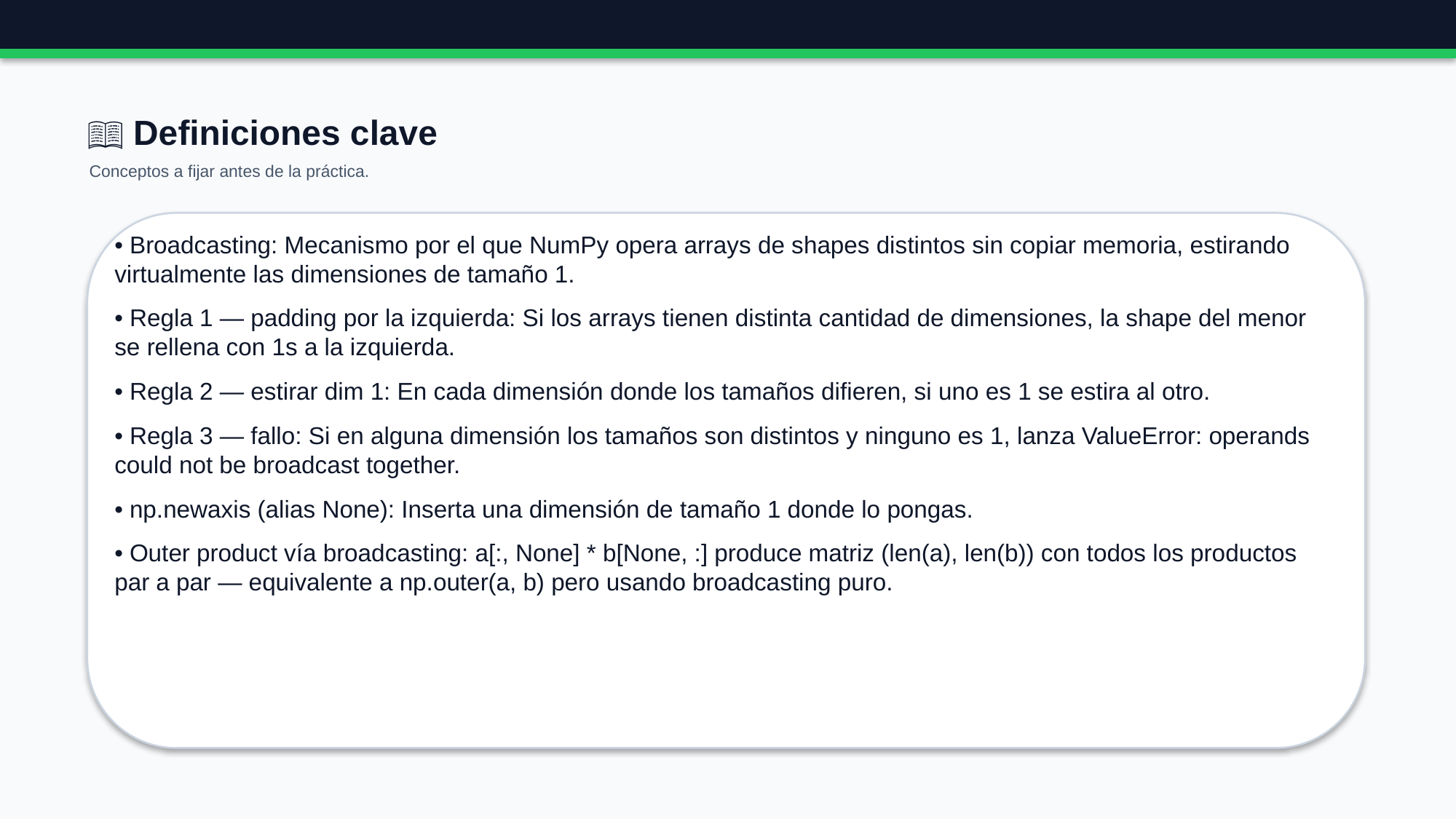

📖 Definiciones clave
Conceptos a fijar antes de la práctica.

• Broadcasting: Mecanismo por el que NumPy opera arrays de shapes distintos sin copiar memoria, estirando virtualmente las dimensiones de tamaño 1.
• Regla 1 — padding por la izquierda: Si los arrays tienen distinta cantidad de dimensiones, la shape del menor se rellena con 1s a la izquierda.
• Regla 2 — estirar dim 1: En cada dimensión donde los tamaños difieren, si uno es 1 se estira al otro.
• Regla 3 — fallo: Si en alguna dimensión los tamaños son distintos y ninguno es 1, lanza ValueError: operands could not be broadcast together.
• np.newaxis (alias None): Inserta una dimensión de tamaño 1 donde lo pongas.
• Outer product vía broadcasting: a[:, None] * b[None, :] produce matriz (len(a), len(b)) con todos los productos par a par — equivalente a np.outer(a, b) pero usando broadcasting puro.